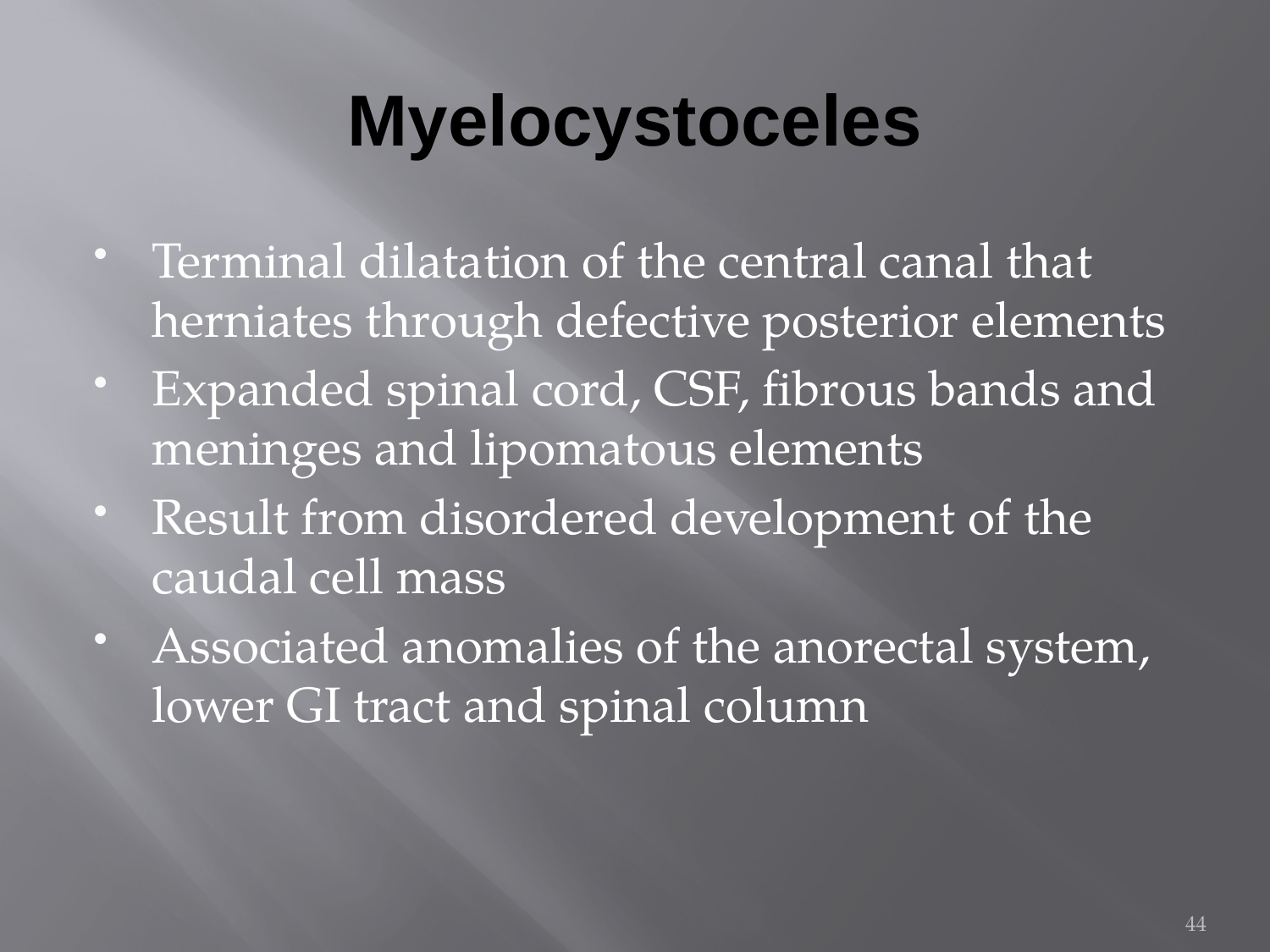

# Myelocystoceles
Terminal dilatation of the central canal that herniates through defective posterior elements
Expanded spinal cord, CSF, fibrous bands and meninges and lipomatous elements
Result from disordered development of the caudal cell mass
Associated anomalies of the anorectal system, lower GI tract and spinal column

44